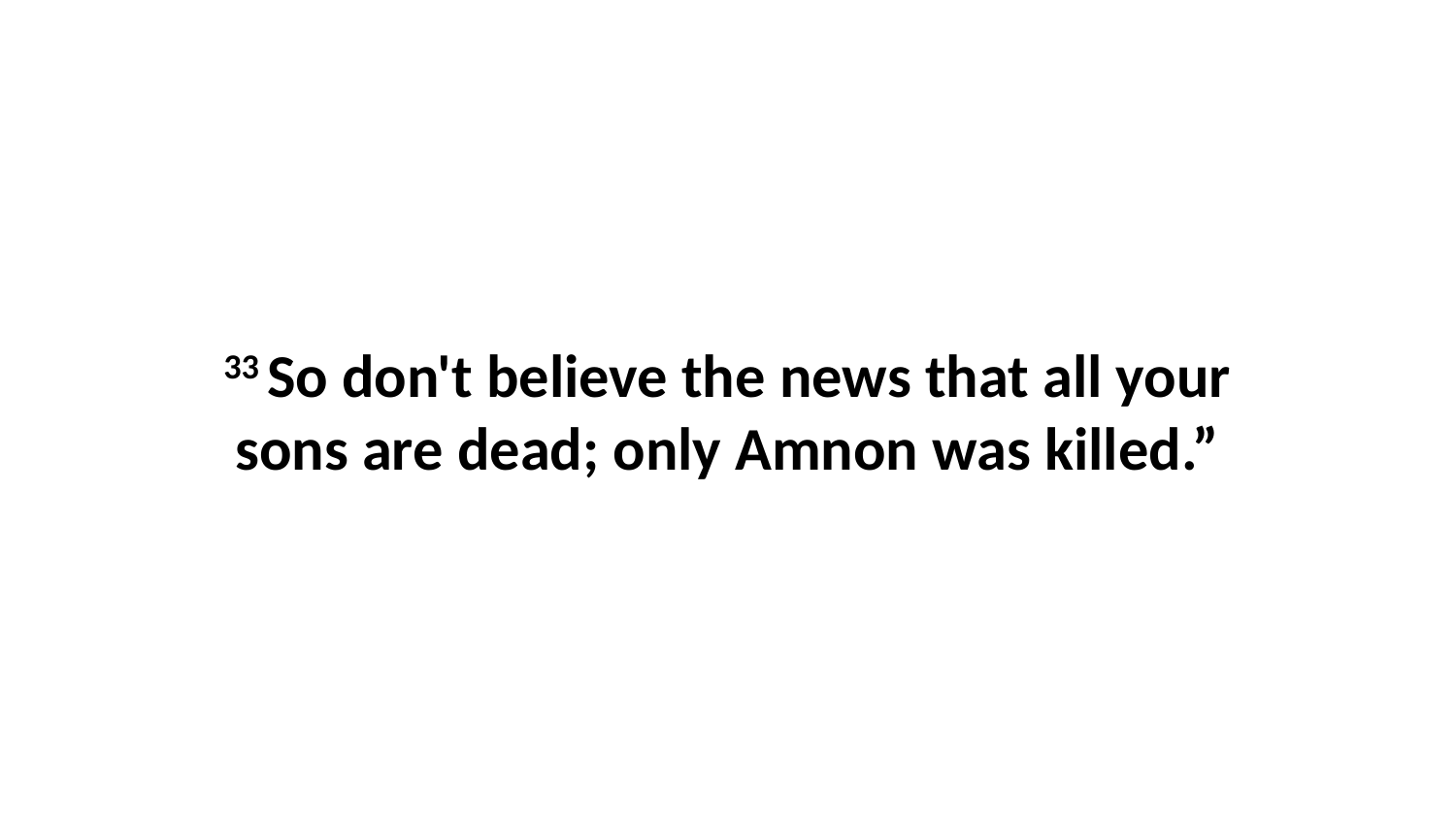

33 So don't believe the news that all your sons are dead; only Amnon was killed.”